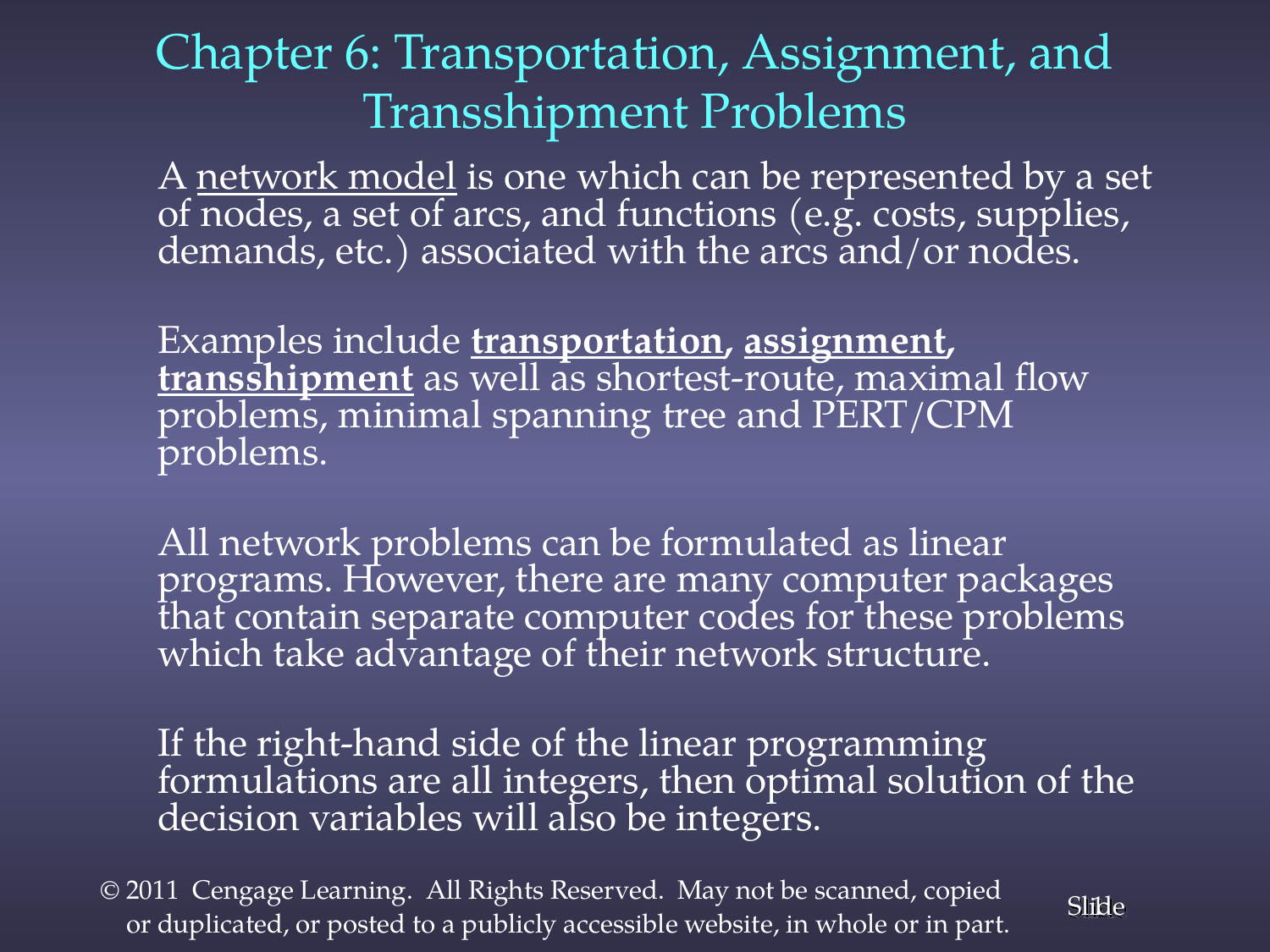

# Chapter 6: Transportation, Assignment, and Transshipment Problems
	A network model is one which can be represented by a set of nodes, a set of arcs, and functions (e.g. costs, supplies, demands, etc.) associated with the arcs and/or nodes.

	Examples include transportation, assignment, transshipment as well as shortest-route, maximal flow problems, minimal spanning tree and PERT/CPM problems.

	All network problems can be formulated as linear programs. However, there are many computer packages that contain separate computer codes for these problems which take advantage of their network structure.

	If the right-hand side of the linear programming formulations are all integers, then optimal solution of the decision variables will also be integers.